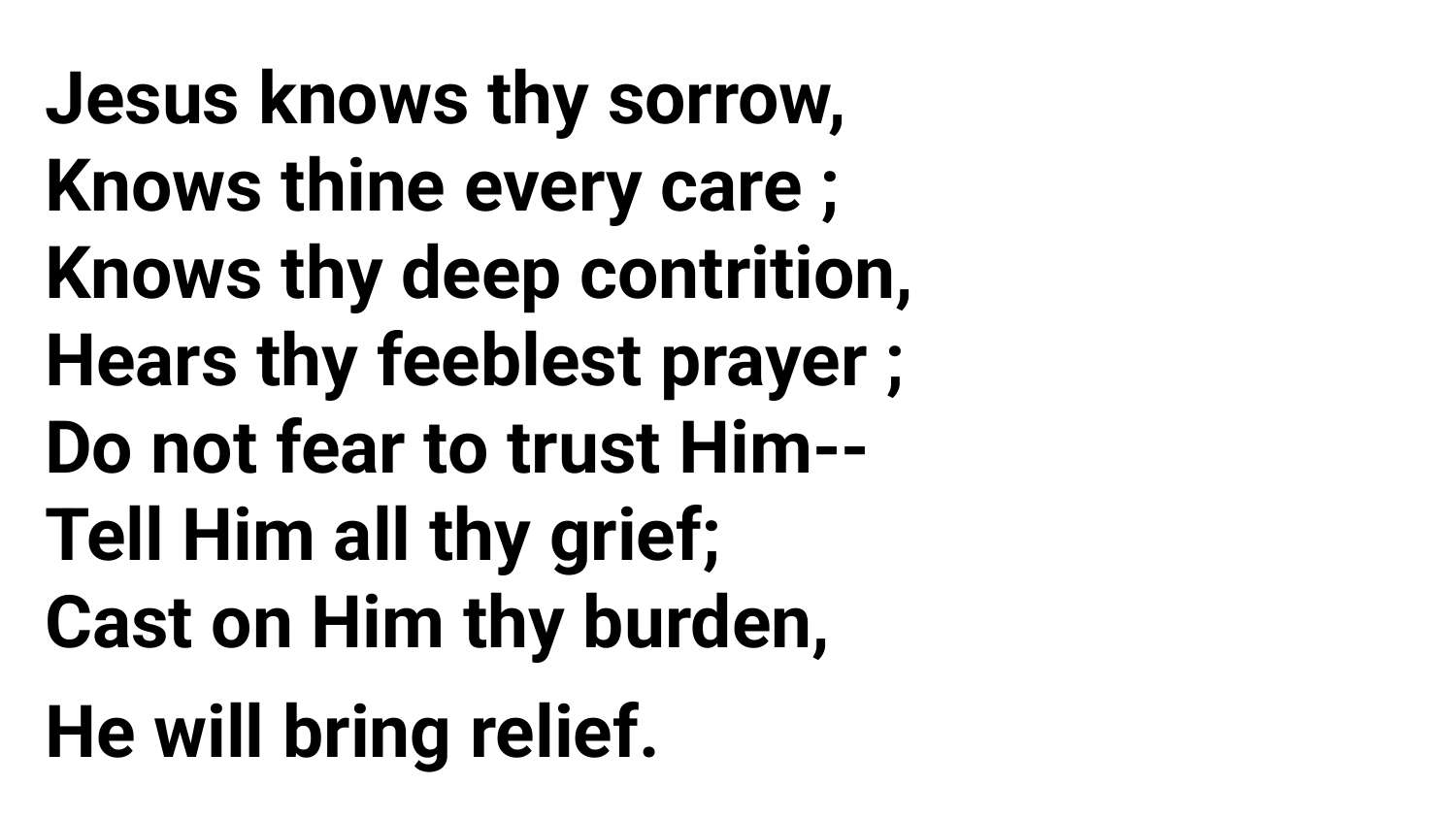

Jesus knows thy sorrow,
Knows thine every care ;
Knows thy deep contrition,
Hears thy feeblest prayer ;
Do not fear to trust Him--
Tell Him all thy grief;
Cast on Him thy burden,
He will bring relief.